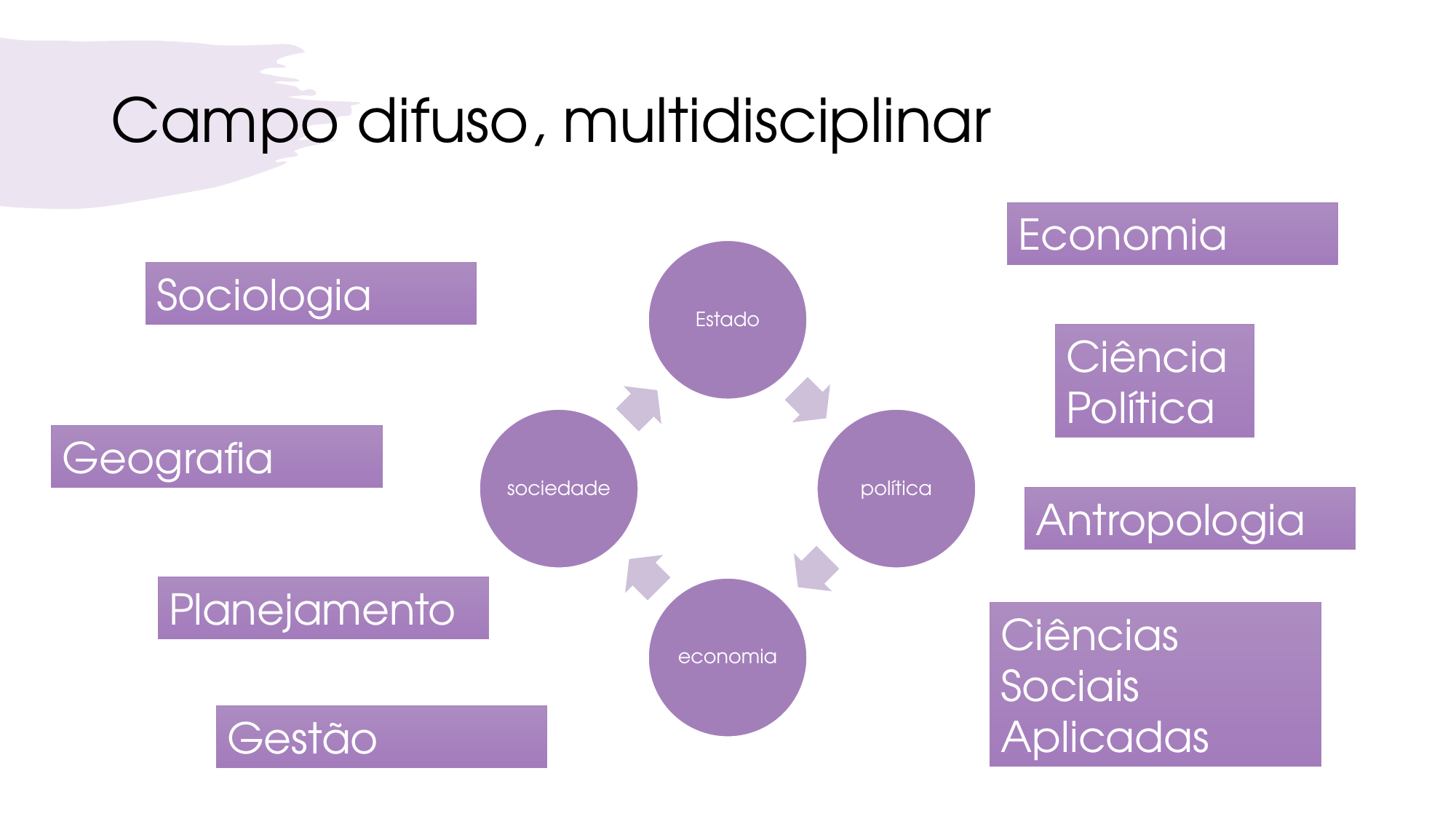

# Campo difuso, multidisciplinar
Economia
Estado

política

economia

sociedade

Sociologia
Ciência Política
Geografia
Antropologia
Planejamento
Ciências Sociais Aplicadas
Gestão